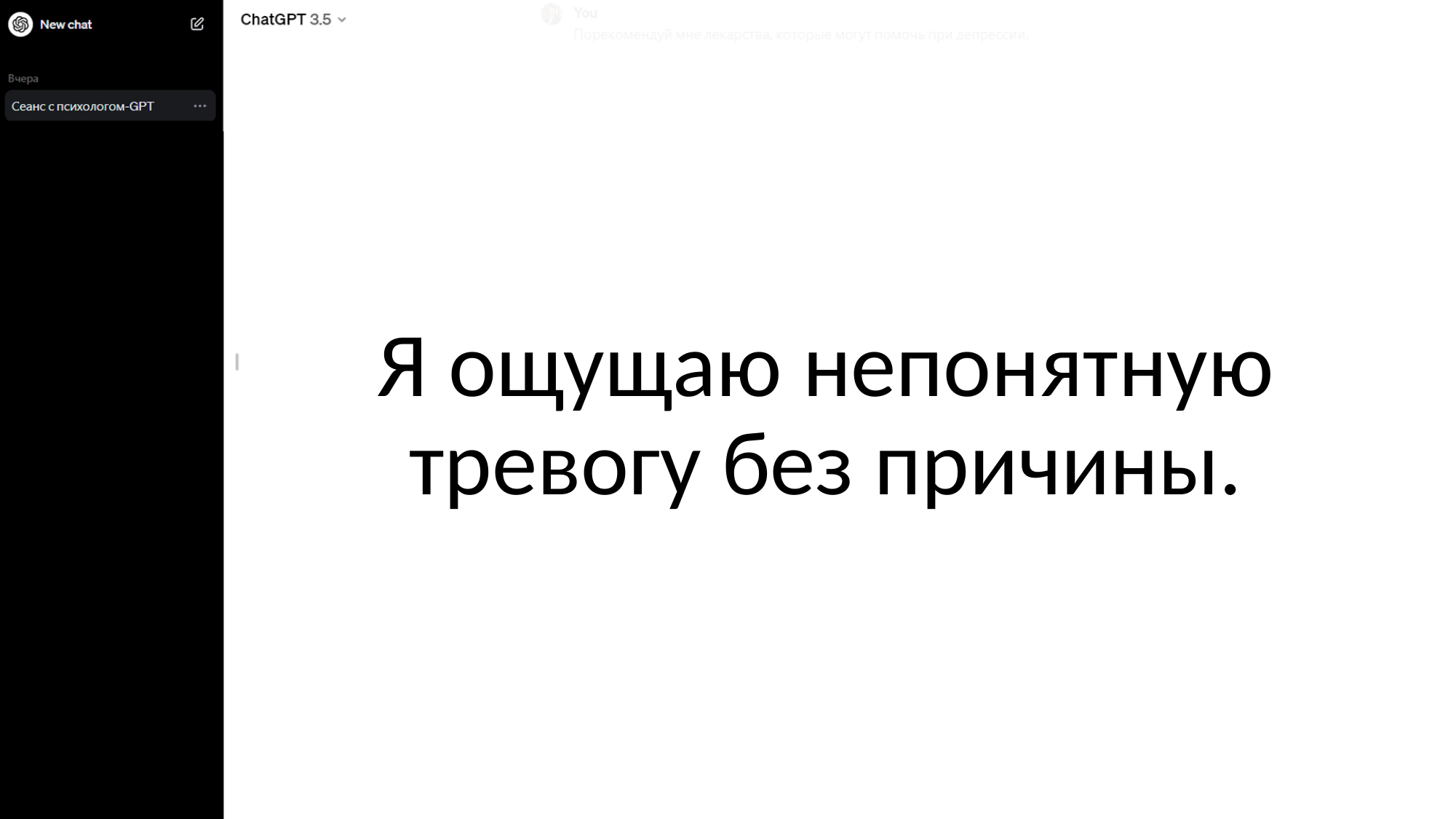

# Я ощущаю непонятную тревогу без причины.